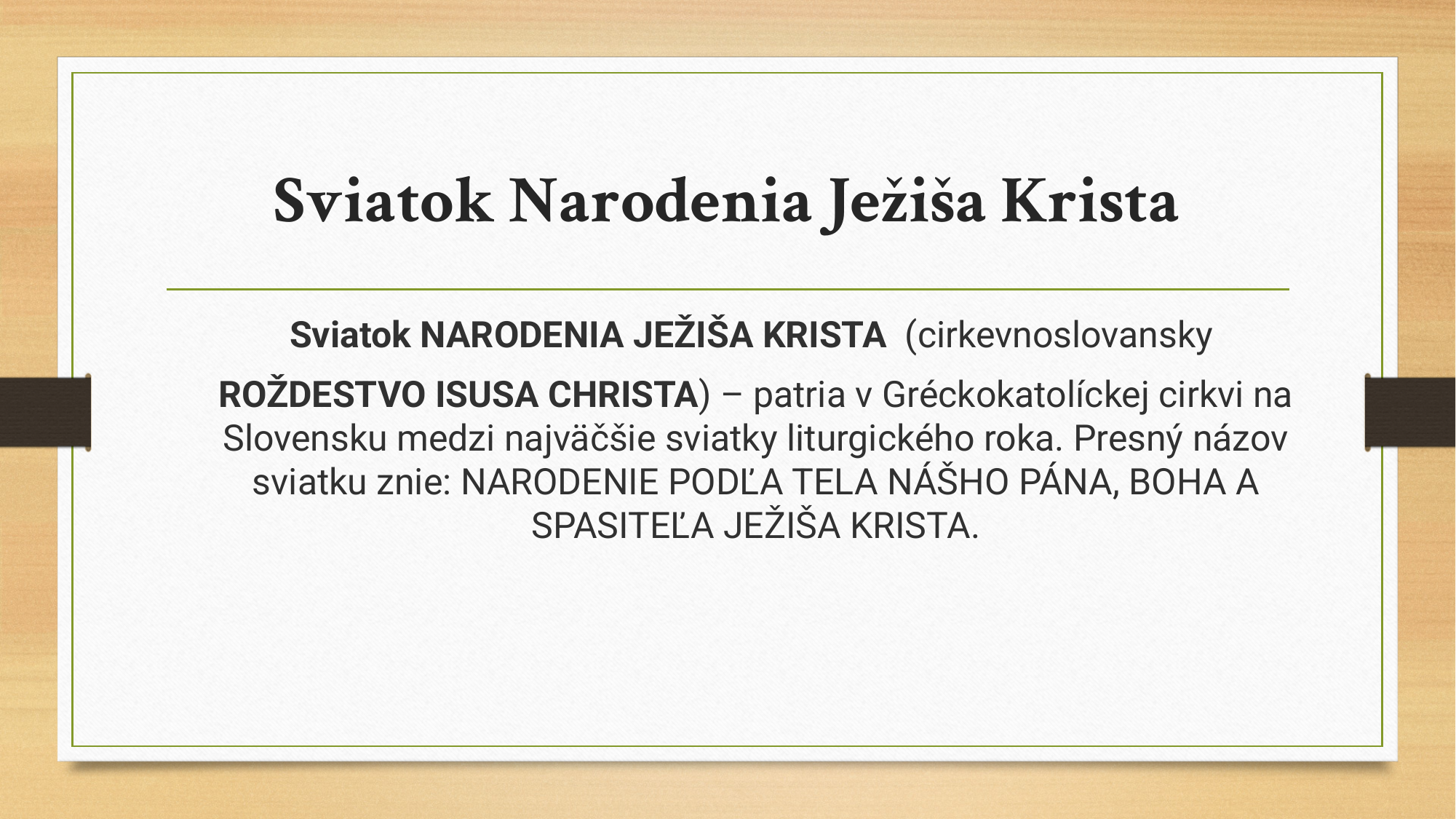

# Sviatok Narodenia Ježiša Krista
Sviatok NARODENIA JEŽIŠA KRISTA  (cirkevnoslovansky
ROŽDESTVO ISUSA CHRISTA) – patria v Gréckokatolíckej cirkvi na Slovensku medzi najväčšie sviatky liturgického roka. Presný názov sviatku znie: NARODENIE PODĽA TELA NÁŠHO PÁNA, BOHA A SPASITEĽA JEŽIŠA KRISTA.